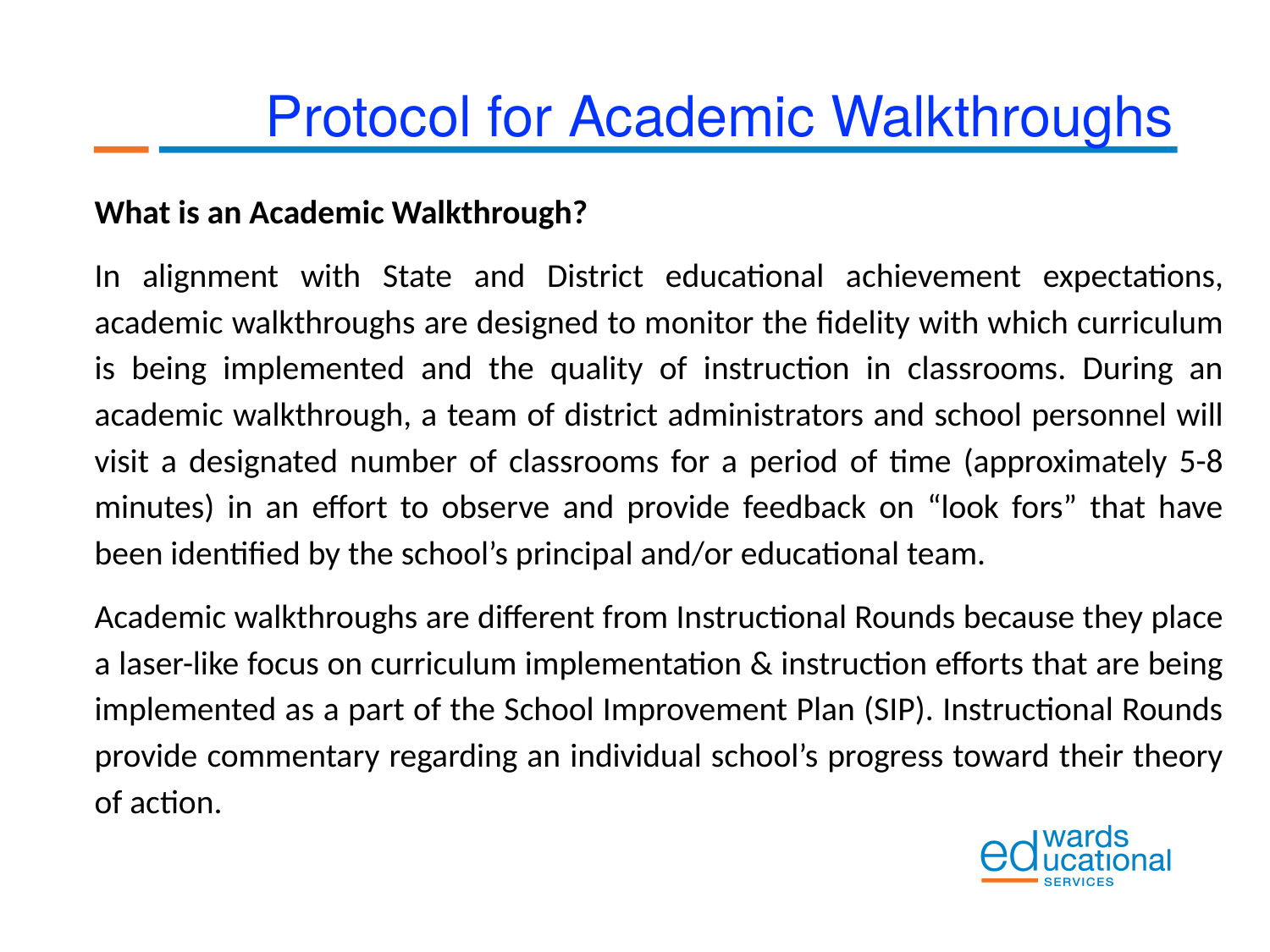

Protocol for Academic Walkthroughs
What is an Academic Walkthrough?
In alignment with State and District educational achievement expectations, academic walkthroughs are designed to monitor the fidelity with which curriculum is being implemented and the quality of instruction in classrooms. During an academic walkthrough, a team of district administrators and school personnel will visit a designated number of classrooms for a period of time (approximately 5-8 minutes) in an effort to observe and provide feedback on “look fors” that have been identified by the school’s principal and/or educational team.
Academic walkthroughs are different from Instructional Rounds because they place a laser-like focus on curriculum implementation & instruction efforts that are being implemented as a part of the School Improvement Plan (SIP). Instructional Rounds provide commentary regarding an individual school’s progress toward their theory of action.

25